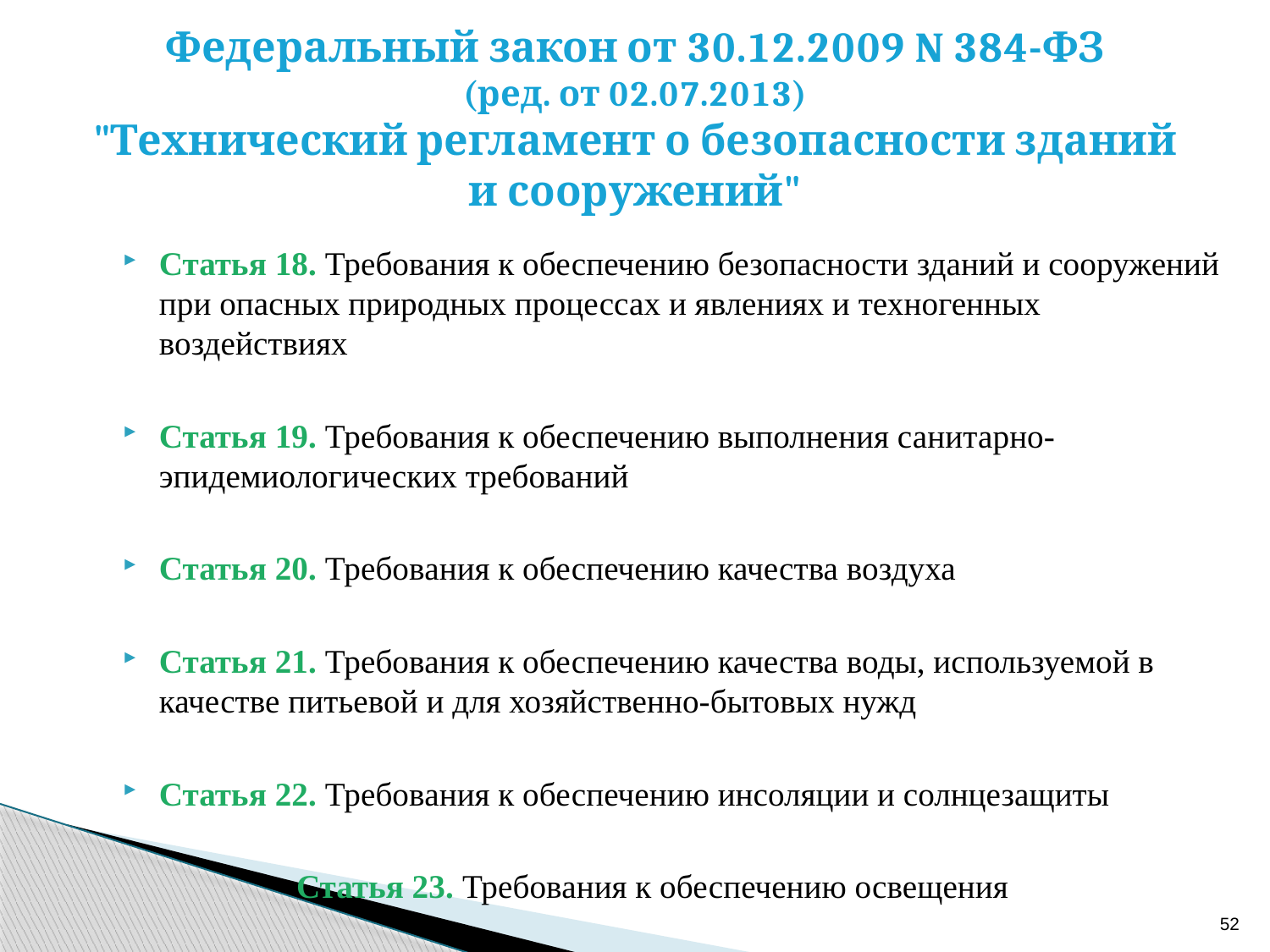

# Федеральный закон от 30.12.2009 N 384-ФЗ (ред. от 02.07.2013) "Технический регламент о безопасности зданий и сооружений"
Статья 18. Требования к обеспечению безопасности зданий и сооружений при опасных природных процессах и явлениях и техногенных воздействиях

Статья 19. Требования к обеспечению выполнения санитарно-эпидемиологических требований

Статья 20. Требования к обеспечению качества воздуха

Статья 21. Требования к обеспечению качества воды, используемой в качестве питьевой и для хозяйственно-бытовых нужд

Статья 22. Требования к обеспечению инсоляции и солнцезащиты

                     Статья 23. Требования к обеспечению освещения

52